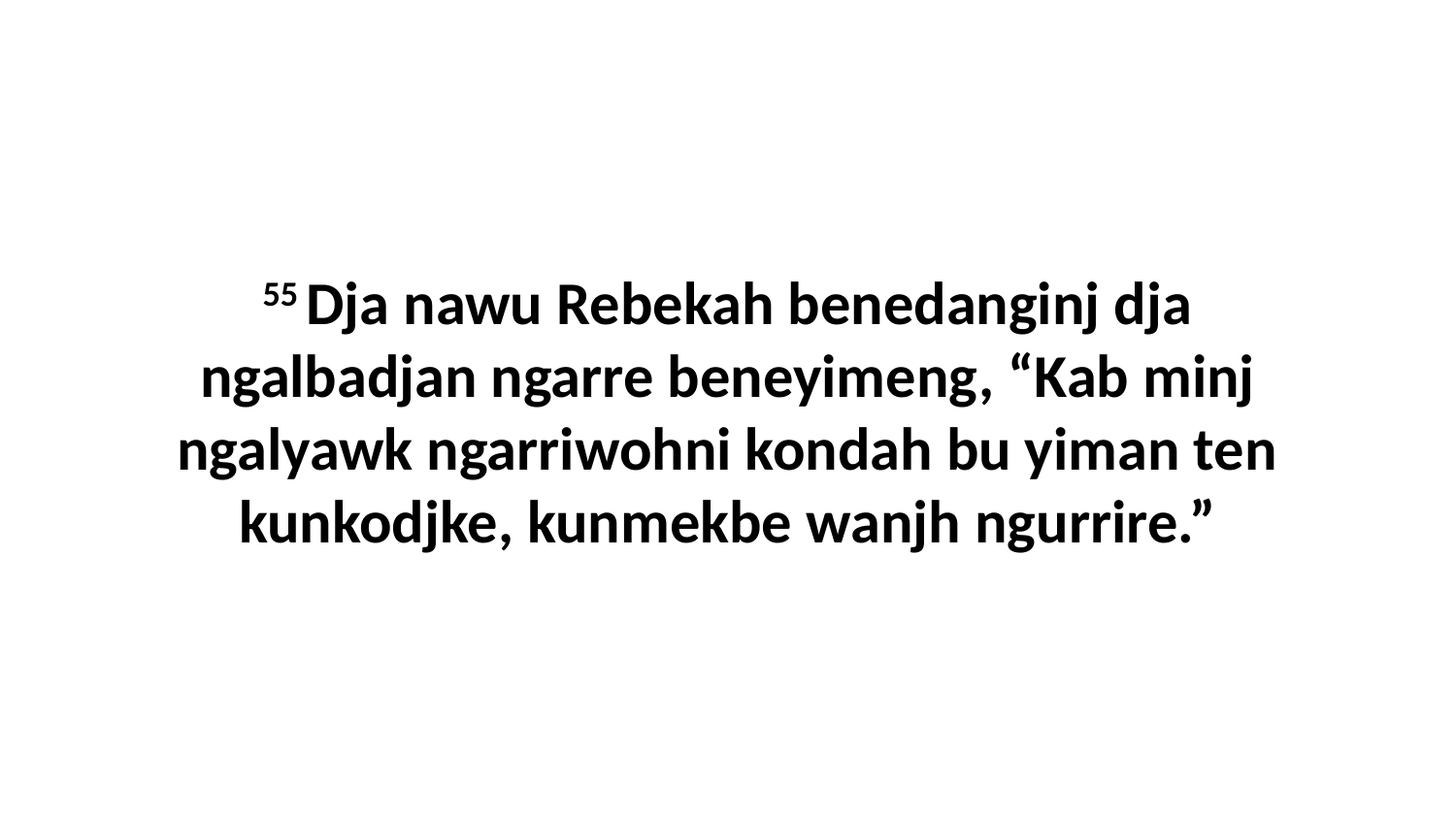

55 Dja nawu Rebekah benedanginj dja ngalbadjan ngarre beneyimeng, “Kab minj ngalyawk ngarriwohni kondah bu yiman ten kunkodjke, kunmekbe wanjh ngurrire.”